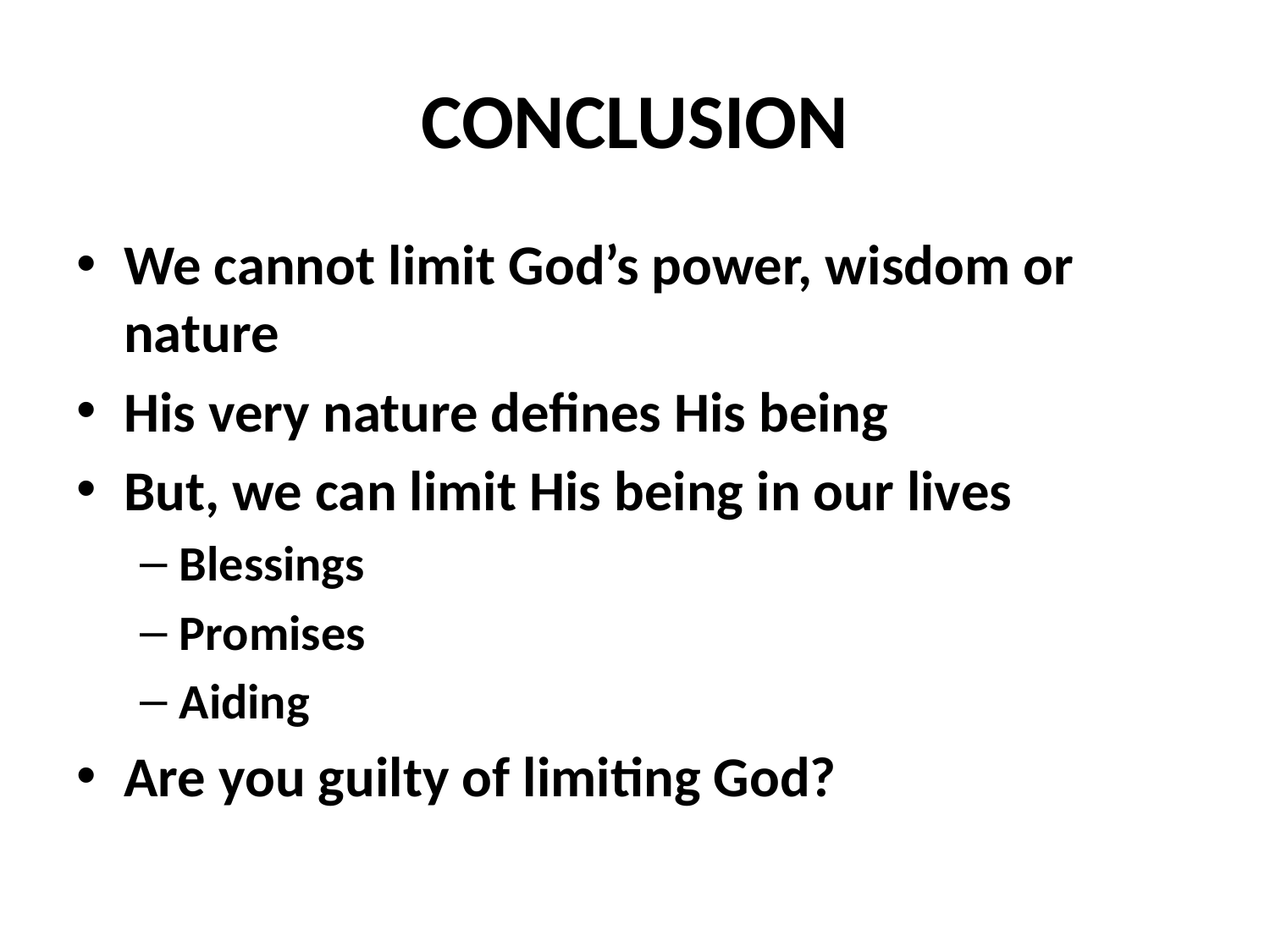

# CONCLUSION
We cannot limit God’s power, wisdom or nature
His very nature defines His being
But, we can limit His being in our lives
Blessings
Promises
Aiding
Are you guilty of limiting God?